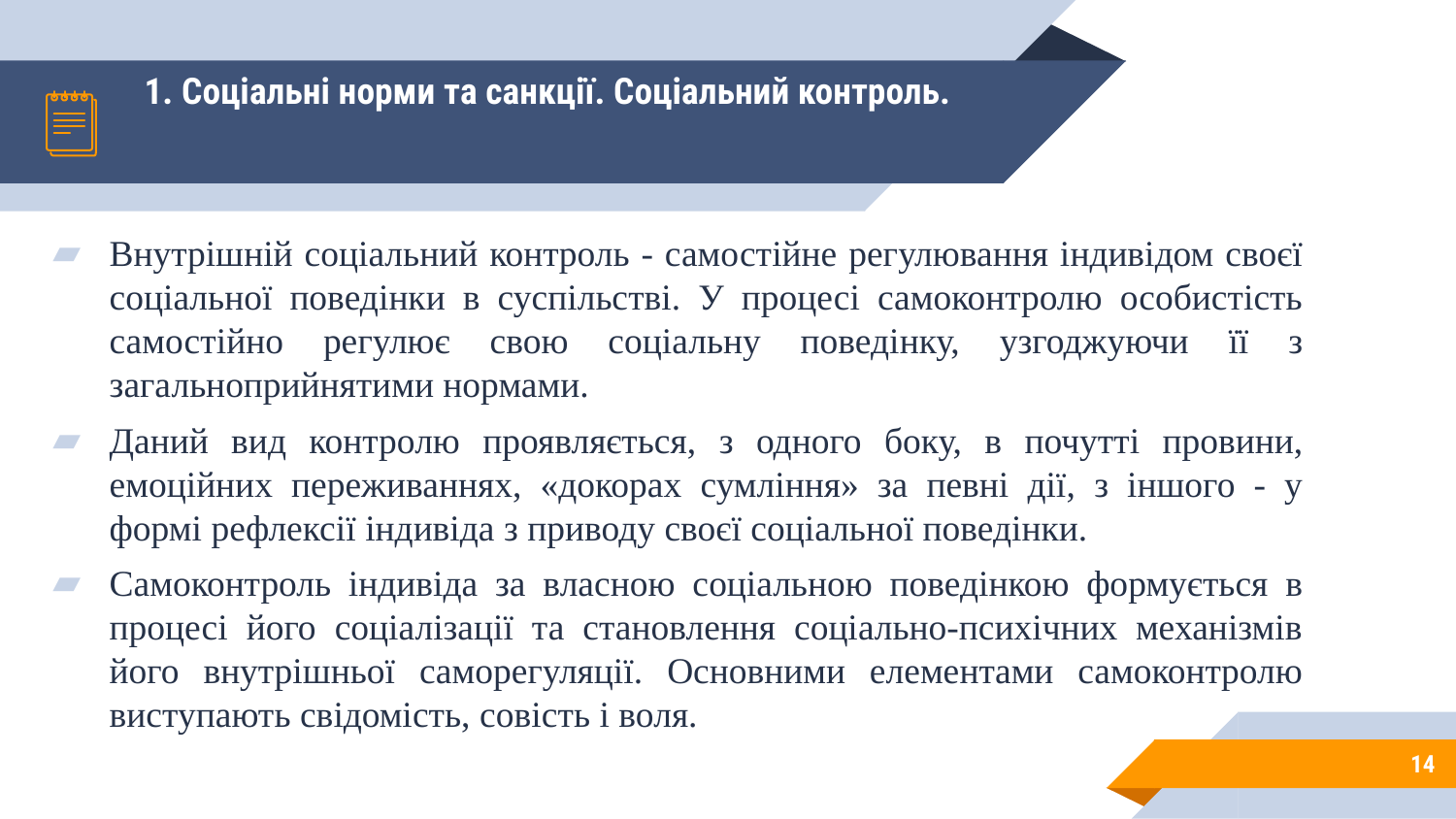

# 1. Соціальні норми та санкції. Соціальний контроль.

Внутрішній соціальний контроль - самостійне регулювання індивідом своєї соціальної поведінки в суспільстві. У процесі самоконтролю особистість самостійно регулює свою соціальну поведінку, узгоджуючи її з загальноприйнятими нормами.
Даний вид контролю проявляється, з одного боку, в почутті провини, емоційних переживаннях, «докорах сумління» за певні дії, з іншого - у формі рефлексії індивіда з приводу своєї соціальної поведінки.
Самоконтроль індивіда за власною соціальною поведінкою формується в процесі його соціалізації та становлення соціально-психічних механізмів його внутрішньої саморегуляції. Основними елементами самоконтролю виступають свідомість, совість і воля.

14